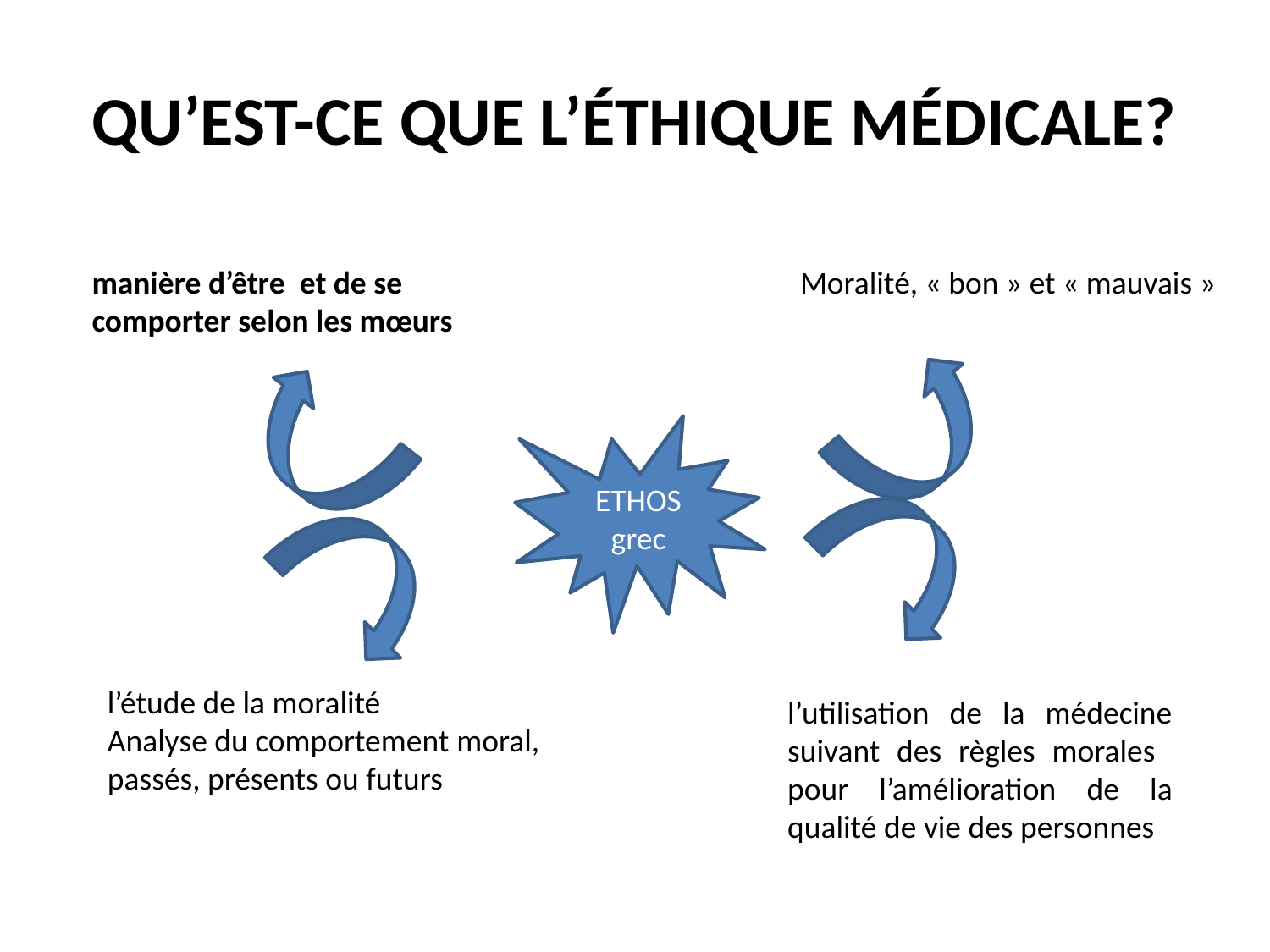

# QU’EST-CE QUE L’ÉTHIQUE MÉDICALE?
manière d’être  et de se
comporter selon les mœurs
Moralité, « bon » et « mauvais »

ETHOS
grec

l’étude de la moralité
Analyse du comportement moral,
passés, présents ou futurs

l’utilisation de la médecine suivant des règles morales  pour l’amélioration de la qualité de vie des personnes